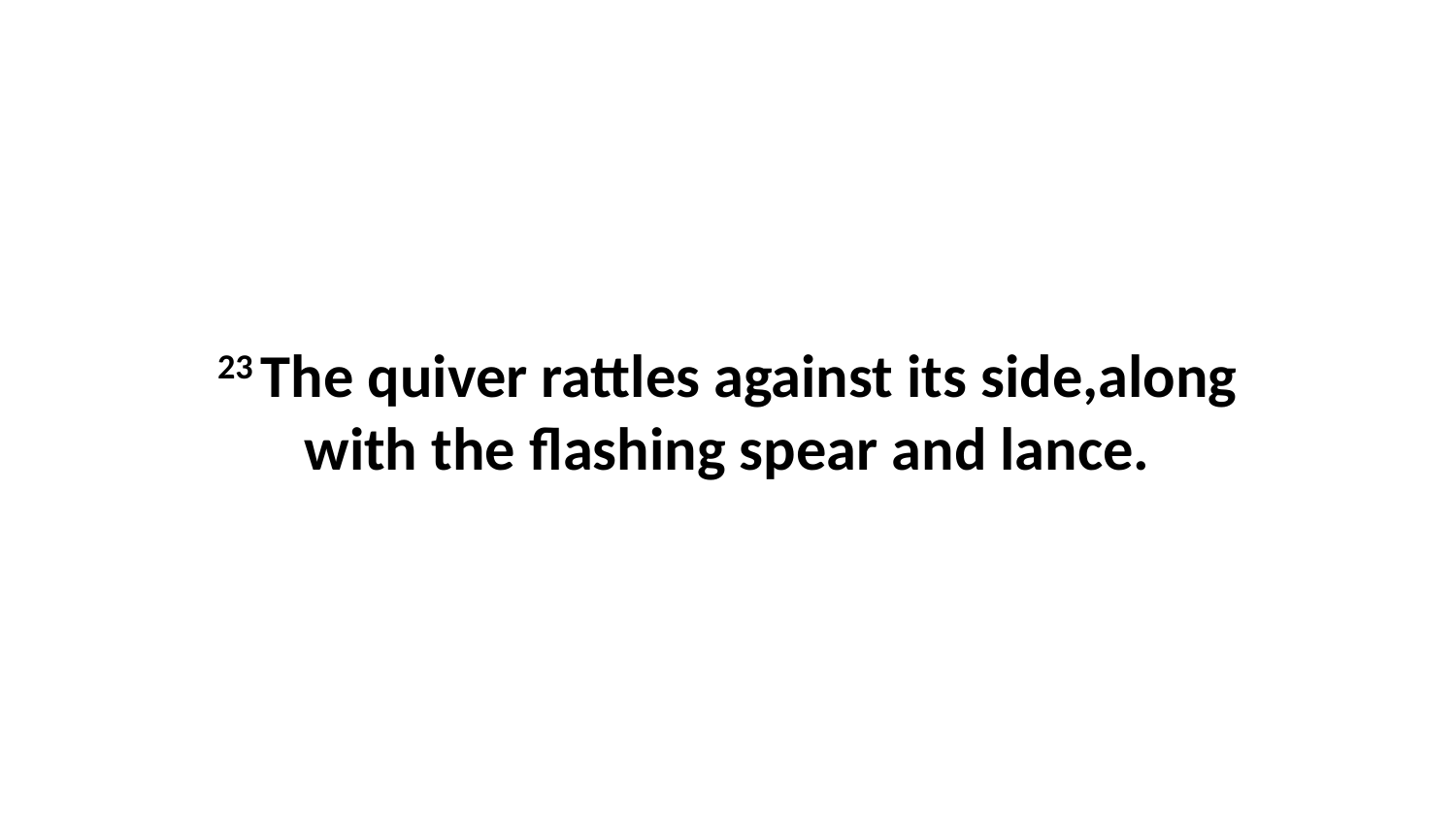

23 The quiver rattles against its side,along with the flashing spear and lance.